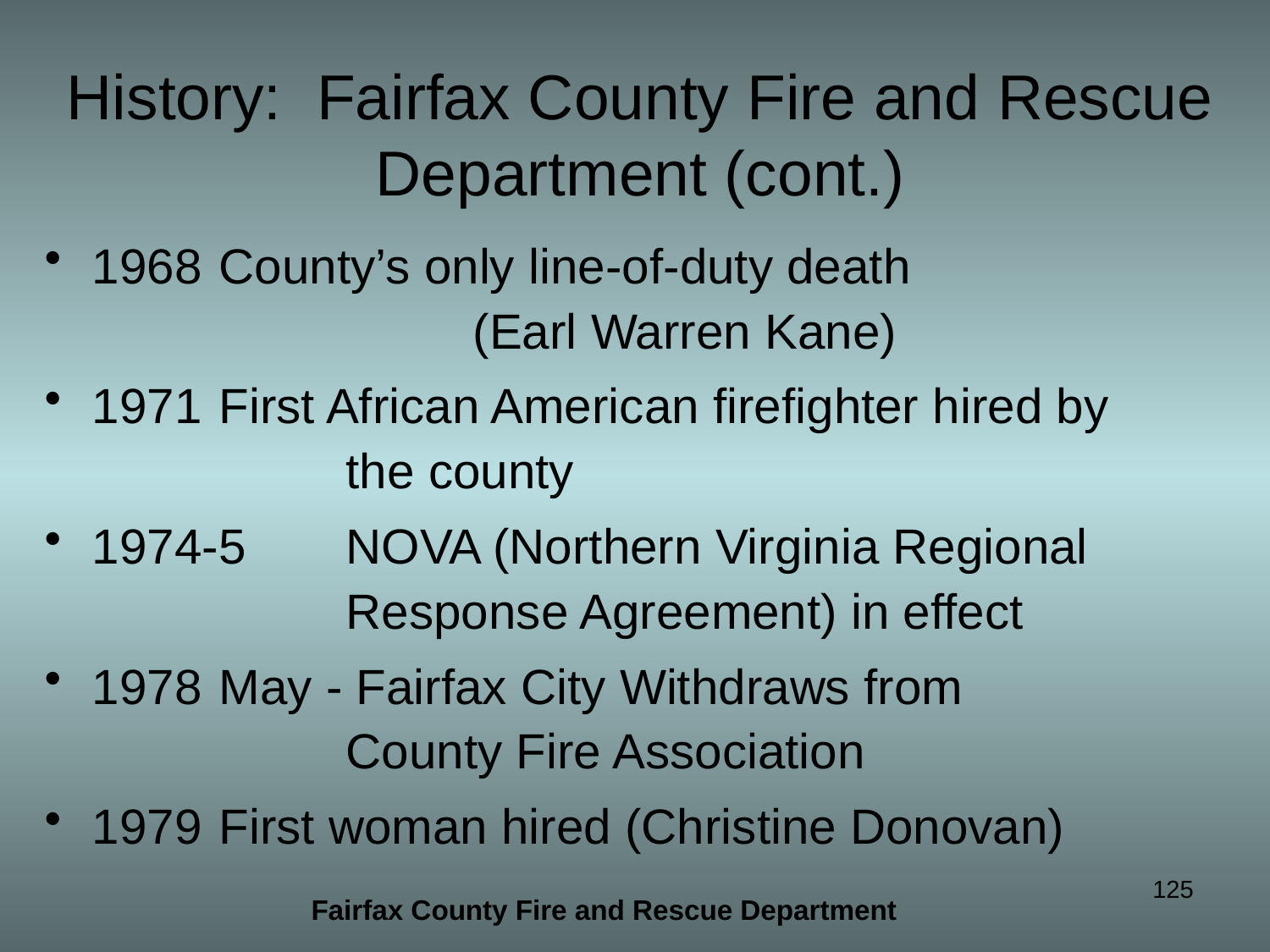

# History:  Fairfax County Fire and Rescue Department (cont.)
1968	County’s only line-of-duty death		 			(Earl Warren Kane)
1971	First African American firefighter hired by 		the county
1974-5	NOVA (Northern Virginia Regional 			Response Agreement) in effect
1978	May - Fairfax City Withdraws from 				County Fire Association
1979	First woman hired (Christine Donovan)

125